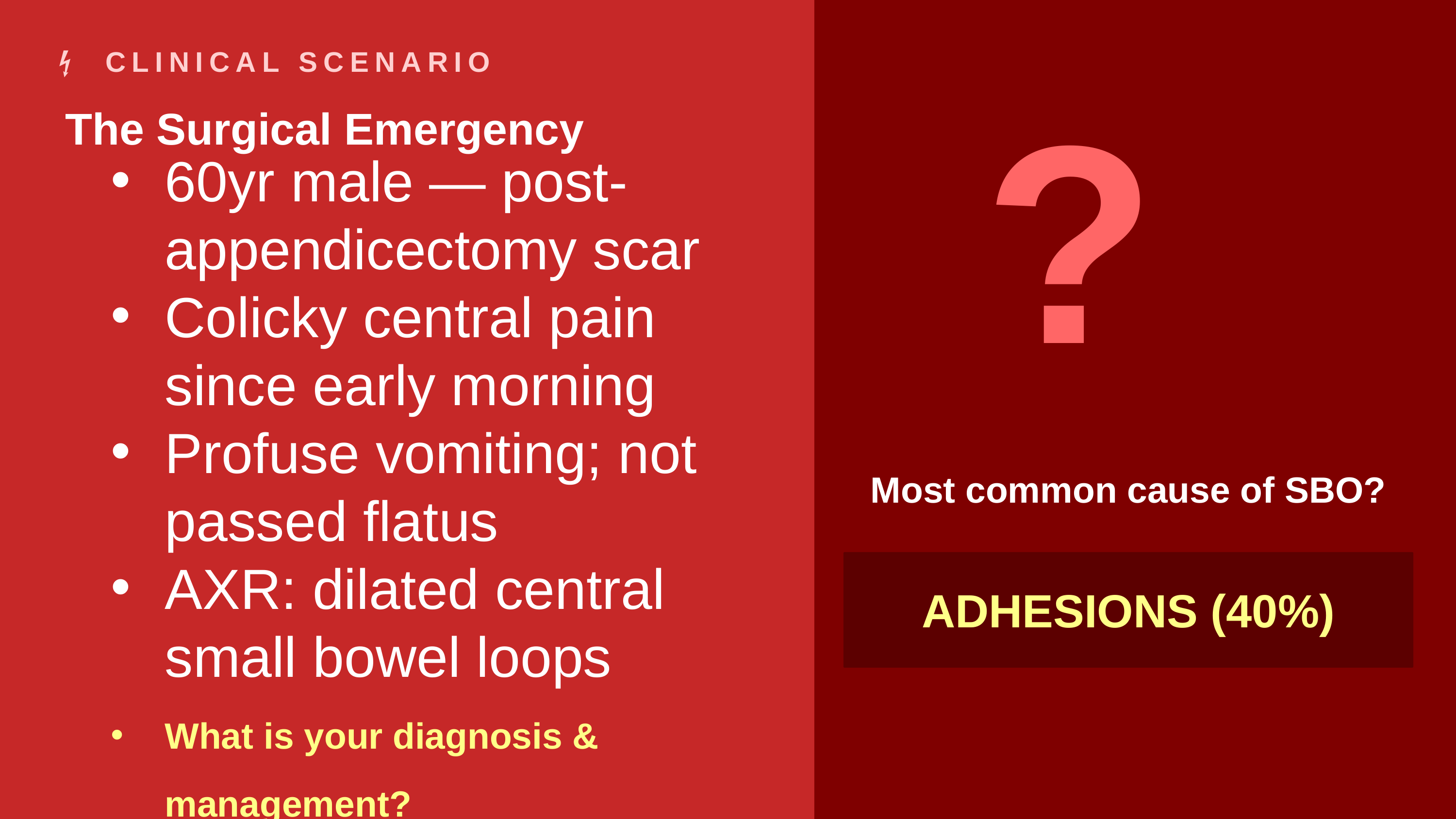

⚡  CLINICAL SCENARIO

The Surgical Emergency

?

60yr male — post-appendicectomy scar
Colicky central pain since early morning
Profuse vomiting; not passed flatus
AXR: dilated central small bowel loops
What is your diagnosis & management?

Most common cause of SBO?

ADHESIONS (40%)